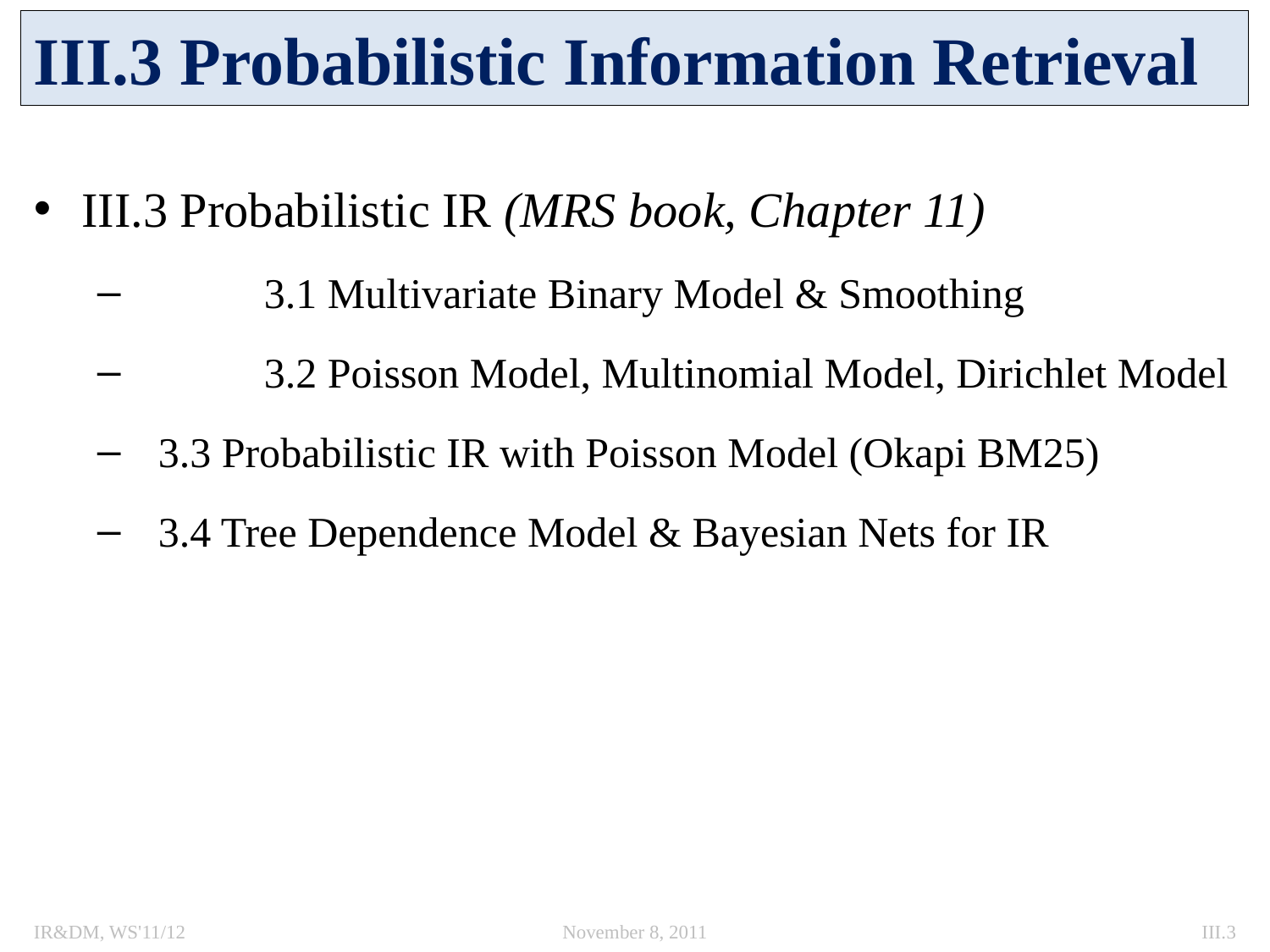

III.3 Probabilistic Information Retrieval
III.3 Probabilistic IR (MRS book, Chapter 11)
	3.1 Multivariate Binary Model & Smoothing
	3.2 Poisson Model, Multinomial Model, Dirichlet Model
  3.3 Probabilistic IR with Poisson Model (Okapi BM25)
  3.4 Tree Dependence Model & Bayesian Nets for IR
IR&DM, WS'11/12
November 8, 2011
III.3